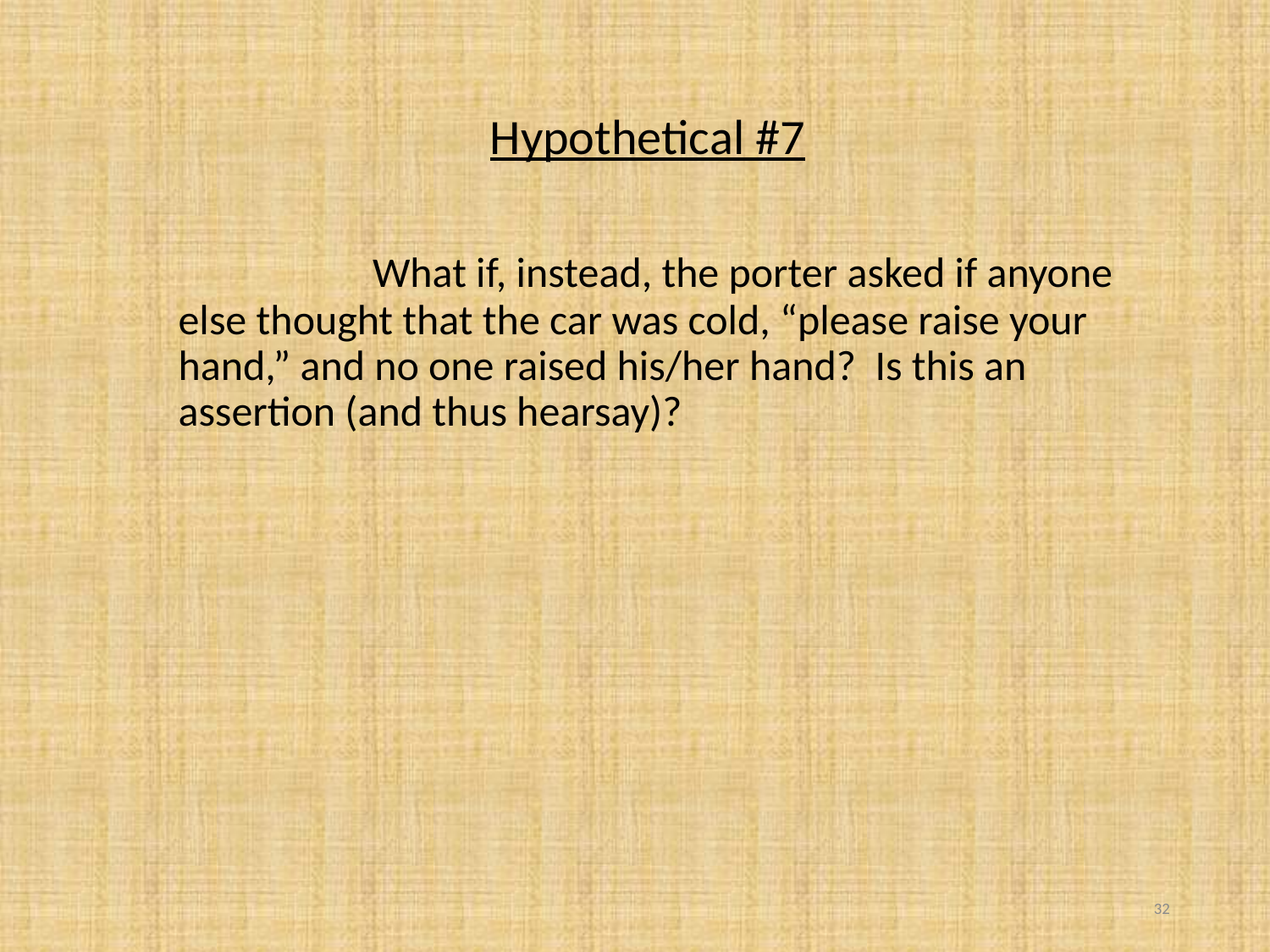

Hypothetical #7

		      What if, instead, the porter asked if anyone else thought that the car was cold, “please raise your hand,” and no one raised his/her hand?  Is this an assertion (and thus hearsay)?

32